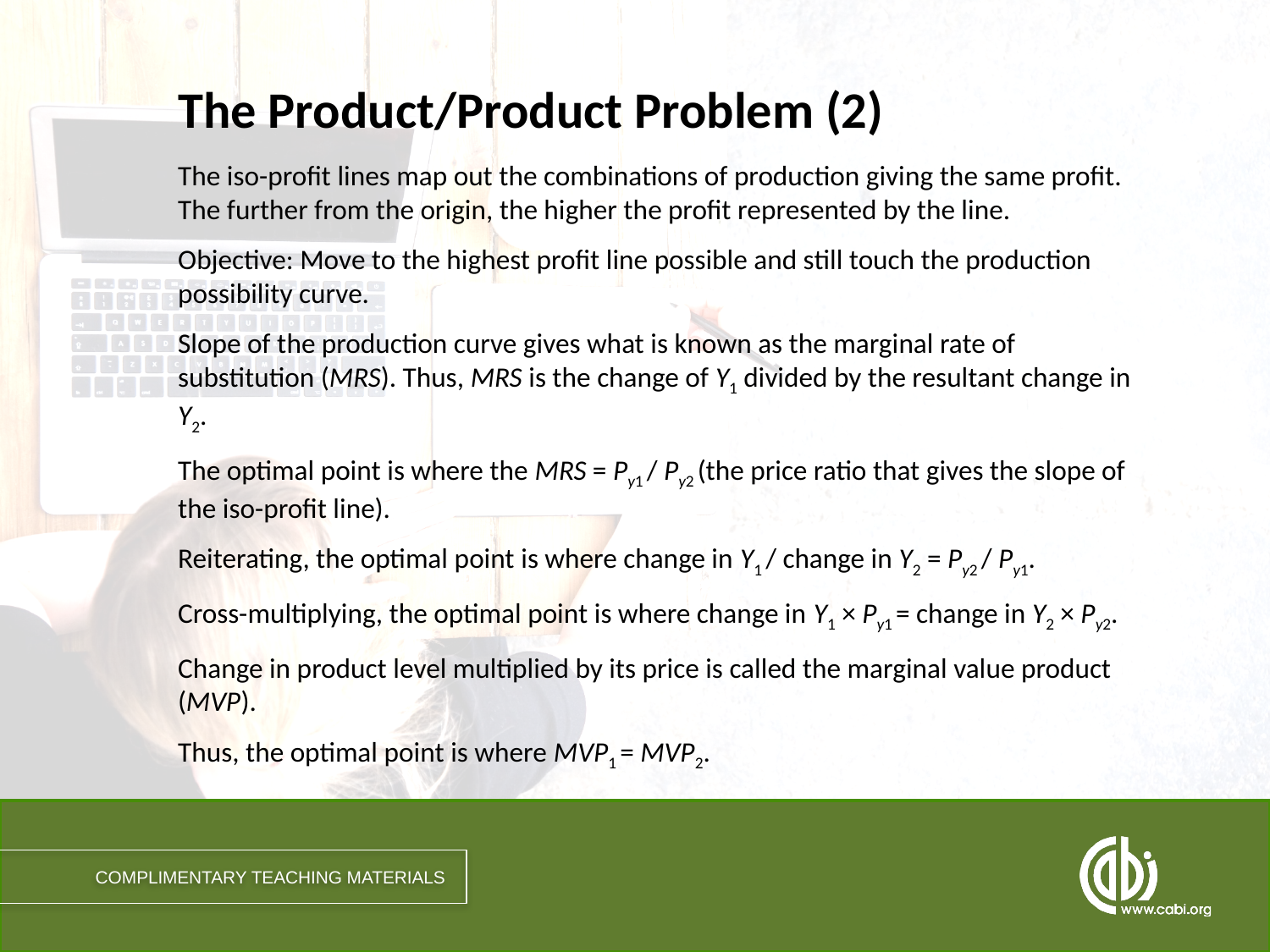

# The Product/Product Problem (2)
The iso-profit lines map out the combinations of production giving the same profit. The further from the origin, the higher the profit represented by the line.
Objective: Move to the highest profit line possible and still touch the production possibility curve.
Slope of the production curve gives what is known as the marginal rate of substitution (MRS). Thus, MRS is the change of Y1 divided by the resultant change in Y2.
The optimal point is where the MRS = Py1 / Py2 (the price ratio that gives the slope of the iso-profit line).
Reiterating, the optimal point is where change in Y1 / change in Y2 = Py2 / Py1.
Cross-multiplying, the optimal point is where change in Y1 × Py1 = change in Y2 × Py2.
Change in product level multiplied by its price is called the marginal value product (MVP).
Thus, the optimal point is where MVP1 = MVP2.